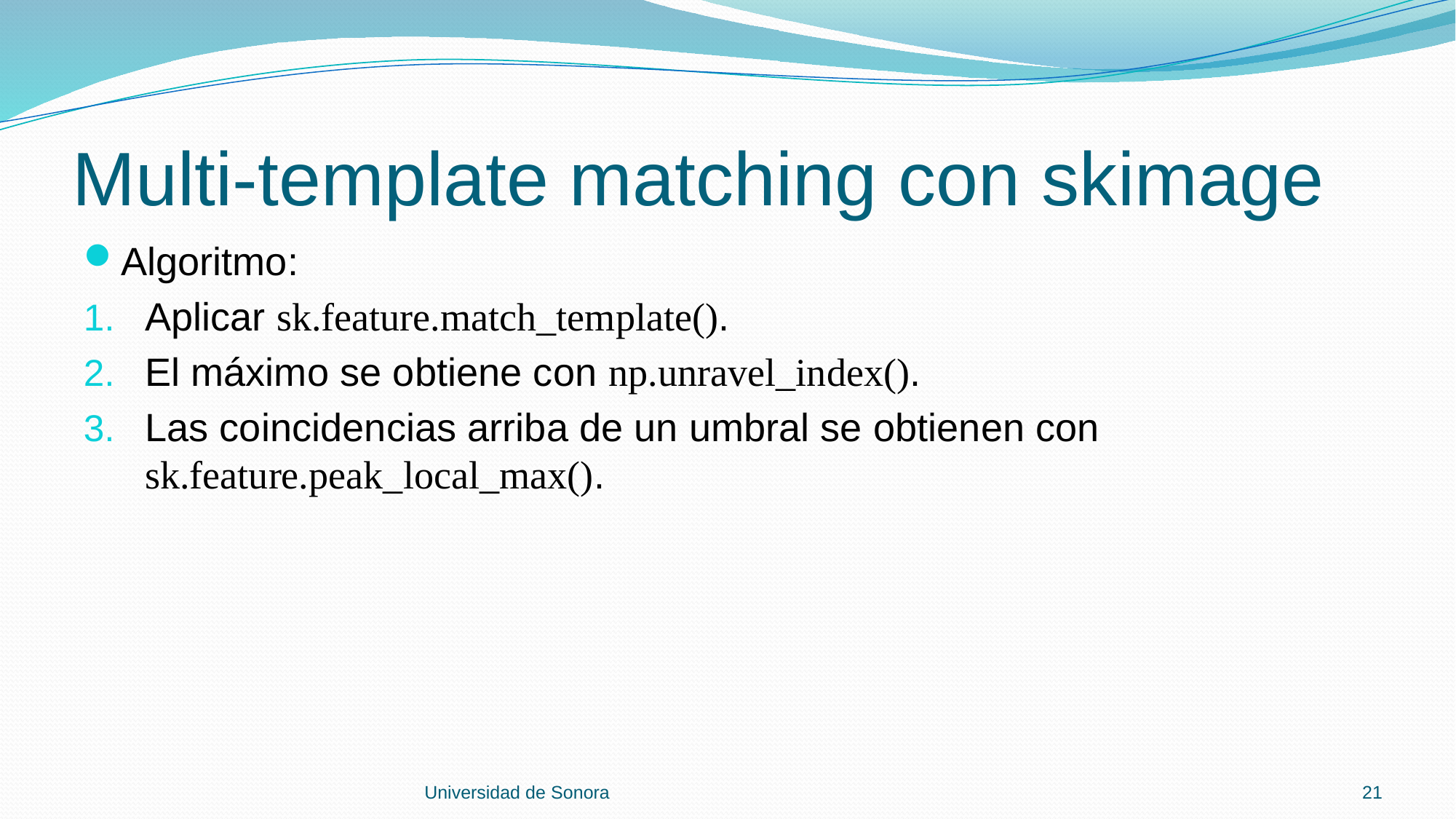

# Multi-template matching con skimage
Algoritmo:
Aplicar sk.feature.match_template().
El máximo se obtiene con np.unravel_index().
Las coincidencias arriba de un umbral se obtienen con sk.feature.peak_local_max().

Universidad de Sonora
21